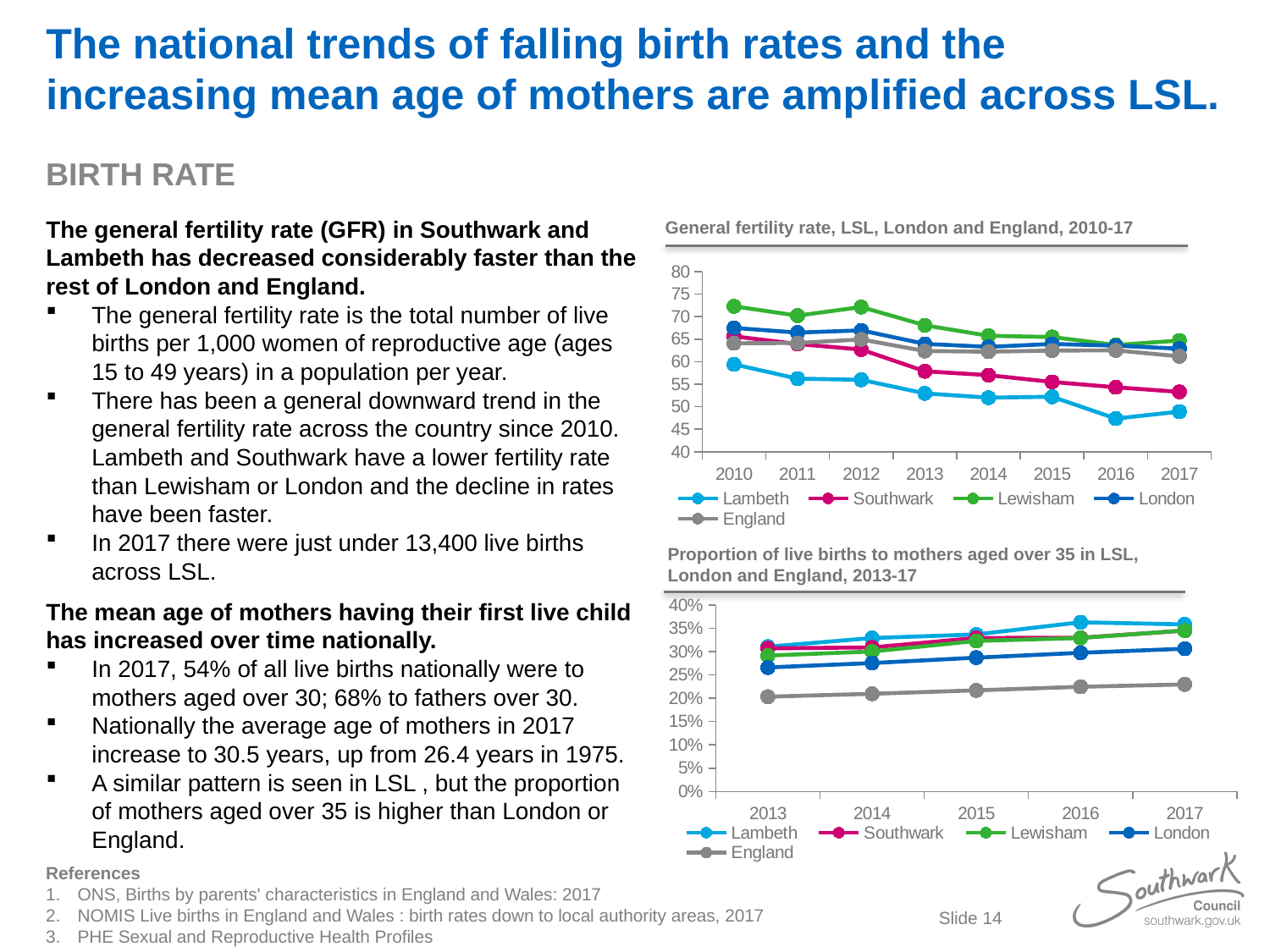

# The national trends of falling birth rates and the increasing mean age of mothers are amplified across LSL.
BIRTH RATE
The general fertility rate (GFR) in Southwark and Lambeth has decreased considerably faster than the rest of London and England.
The general fertility rate is the total number of live births per 1,000 women of reproductive age (ages 15 to 49 years) in a population per year.
There has been a general downward trend in the general fertility rate across the country since 2010. Lambeth and Southwark have a lower fertility rate than Lewisham or London and the decline in rates have been faster.
In 2017 there were just under 13,400 live births across LSL.

The mean age of mothers having their first live child has increased over time nationally.
In 2017, 54% of all live births nationally were to mothers aged over 30; 68% to fathers over 30.
Nationally the average age of mothers in 2017 increase to 30.5 years, up from 26.4 years in 1975.
A similar pattern is seen in LSL , but the proportion of mothers aged over 35 is higher than London or England.

General fertility rate, LSL, London and England, 2010-17

### Chart

| Category | Lambeth | Southwark | Lewisham | London | England |
|---|---|---|---|---|---|
| 2010 | 59.4206218128775 | 65.6389919406422 | 72.3097912856687 | 67.5033824970232 | 64.0978285239148 |
| 2011 | 56.2393463821783 | 63.9313576462607 | 70.2348333787603 | 66.4750789136044 | 64.1581416329297 |
| 2012 | 55.9829208581341 | 62.7080398439156 | 72.141592920354 | 66.9645619701413 | 64.9459531340933 |
| 2013 | 52.9650746750998 | 57.8815310439831 | 68.0904487170445 | 63.9584229383536 | 62.3755805614691 |
| 2014 | 52.0035373430878 | 57.0163061482399 | 65.7647449007794 | 63.2966170325876 | 62.2201955466061 |
| 2015 | 52.2033898305085 | 55.5064799912874 | 65.4894705338195 | 63.9452305387995 | 62.4735363901845 |
| 2016 | 47.35 | 54.33 | 63.72 | 63.56 | 62.52 |
| 2017 | 48.9 | 53.3 | 64.7 | 62.9 | 61.2 |
Proportion of live births to mothers aged over 35 in LSL, London and England, 2013-17

### Chart

| Category | Lambeth | Southwark | Lewisham | London | England |
|---|---|---|---|---|---|
| 2013 | 0.3107430812813249 | 0.3070548236294093 | 0.291692562668324 | 0.26617679144718387 | 0.203401869327647 |
| 2014 | 0.3291390728476821 | 0.3091652323580034 | 0.3003362757461118 | 0.2756144082763601 | 0.20964808714752403 |
| 2015 | 0.337012987012987 | 0.32940919991279705 | 0.3230162027420025 | 0.2871504069745014 | 0.21705631706248804 |
| 2016 | 0.36303159895462106 | 0.32978014656895405 | 0.32937936877780133 | 0.2975707087567836 | 0.22465871580937846 |
| 2017 | 0.35849941383352874 | 0.34512668340561514 | 0.34540096821721744 | 0.30637014282547426 | 0.22972074570883466 |
References
ONS, Births by parents' characteristics in England and Wales: 2017
NOMIS Live births in England and Wales : birth rates down to local authority areas, 2017
PHE Sexual and Reproductive Health Profiles